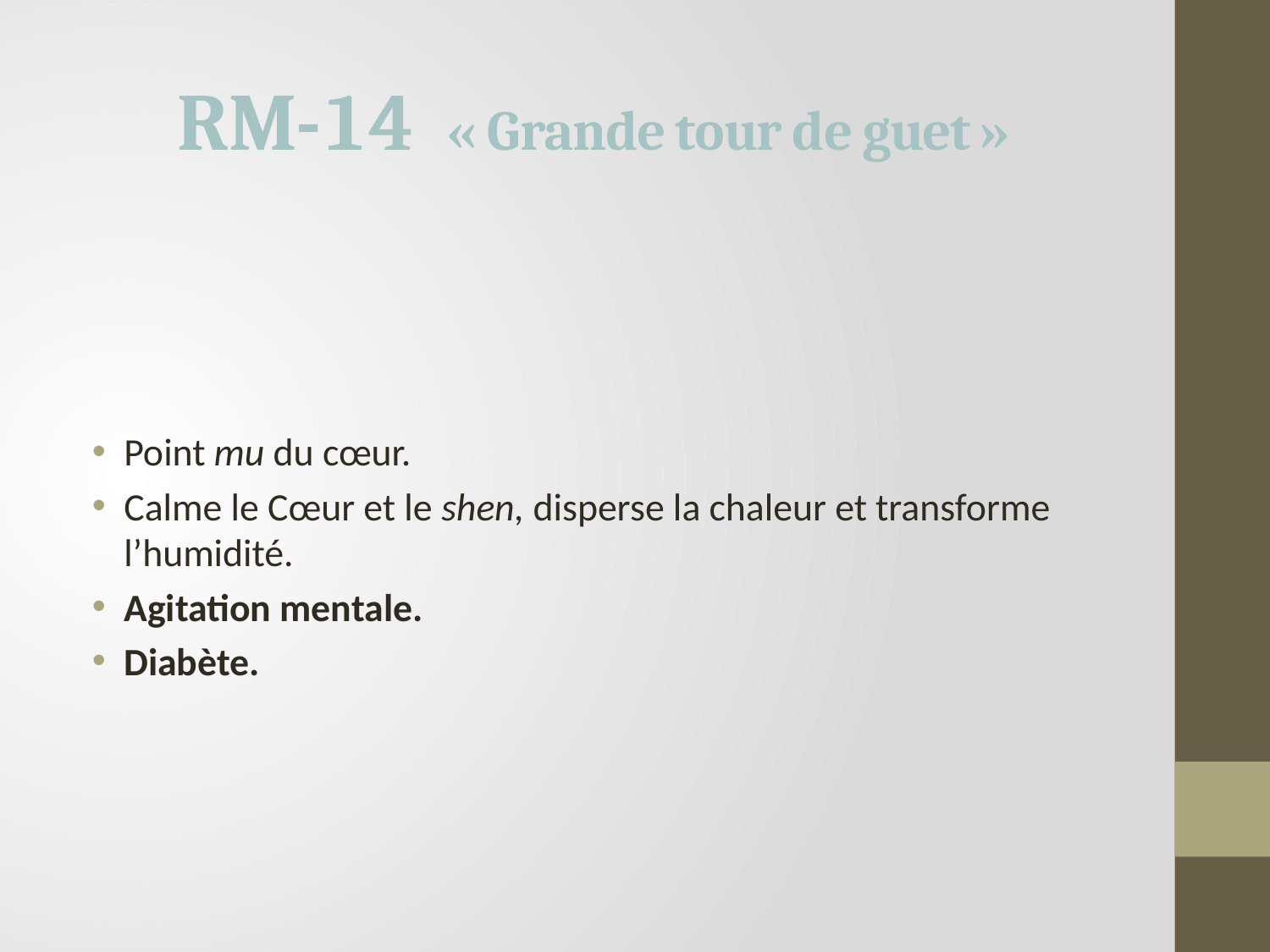

# RM-14  « Grande tour de guet »
Point mu du cœur.
Calme le Cœur et le shen, disperse la chaleur et transforme l’humidité.
Agitation mentale.
Diabète.